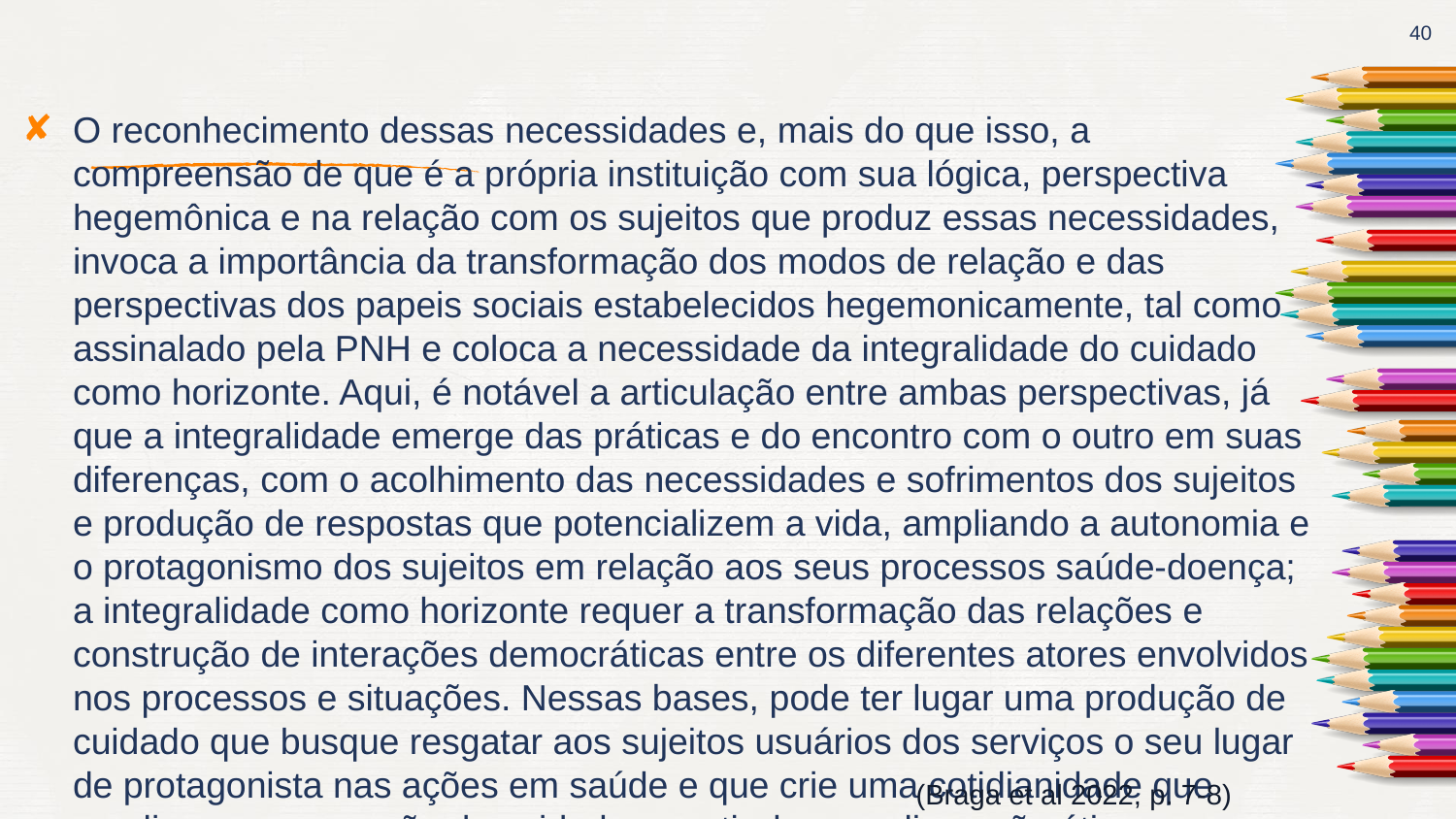

40
O reconhecimento dessas necessidades e, mais do que isso, a compreensão de que é a própria instituição com sua lógica, perspectiva hegemônica e na relação com os sujeitos que produz essas necessidades, invoca a importância da transformação dos modos de relação e das perspectivas dos papeis sociais estabelecidos hegemonicamente, tal como assinalado pela PNH e coloca a necessidade da integralidade do cuidado como horizonte. Aqui, é notável a articulação entre ambas perspectivas, já que a integralidade emerge das práticas e do encontro com o outro em suas diferenças, com o acolhimento das necessidades e sofrimentos dos sujeitos e produção de respostas que potencializem a vida, ampliando a autonomia e o protagonismo dos sujeitos em relação aos seus processos saúde-doença; a integralidade como horizonte requer a transformação das relações e construção de interações democráticas entre os diferentes atores envolvidos nos processos e situações. Nessas bases, pode ter lugar uma produção de cuidado que busque resgatar aos sujeitos usuários dos serviços o seu lugar de protagonista nas ações em saúde e que crie uma cotidianidade que amplie a compreensão de cuidado a partir de uma dimensão ética.
(Braga et al 2022, p. 7-8)